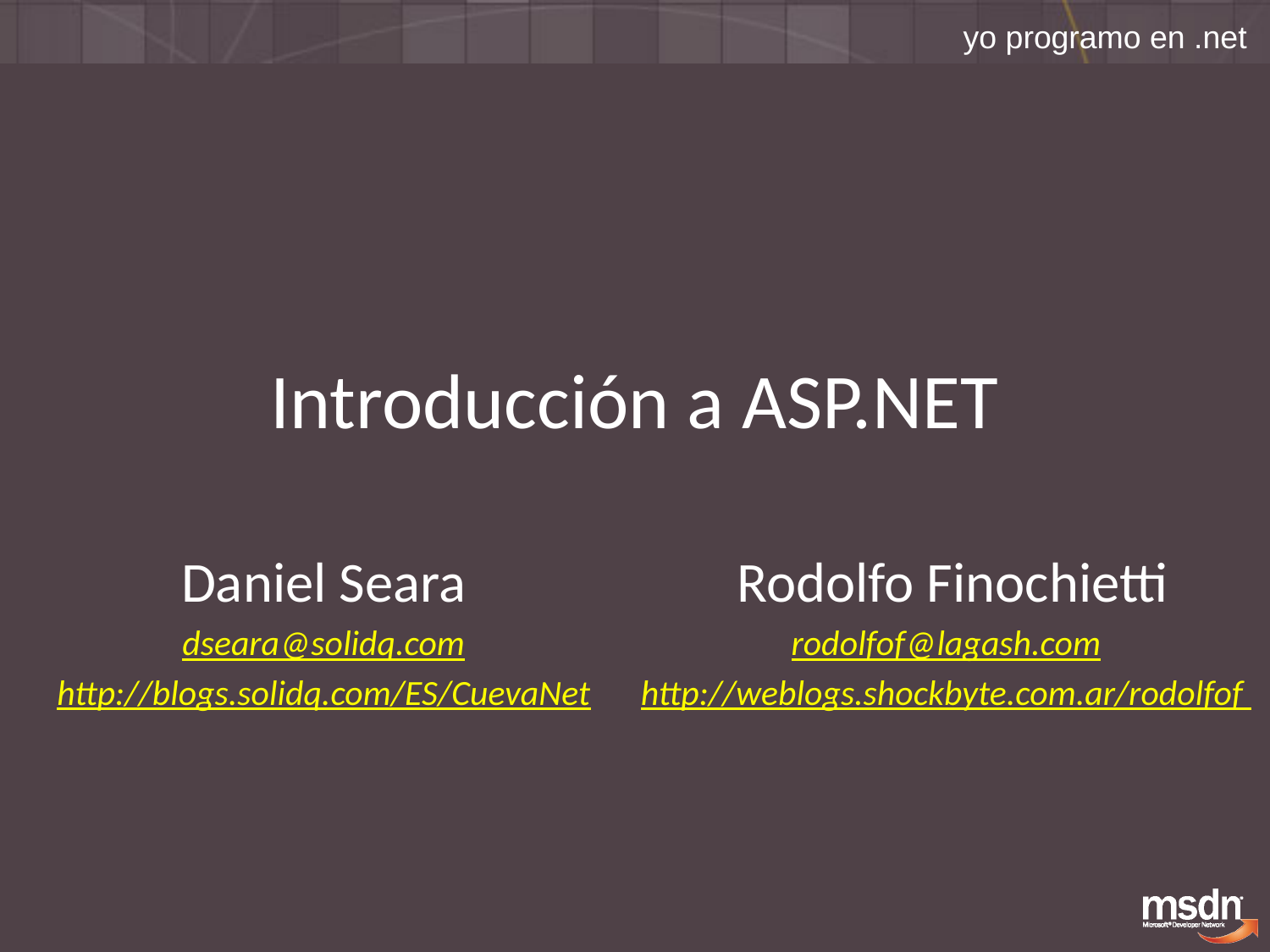

# Introducción a ASP.NET
Daniel Seara
dseara@solidq.com
http://blogs.solidq.com/ES/CuevaNet
 Rodolfo Finochietti
rodolfof@lagash.com
http://weblogs.shockbyte.com.ar/rodolfof